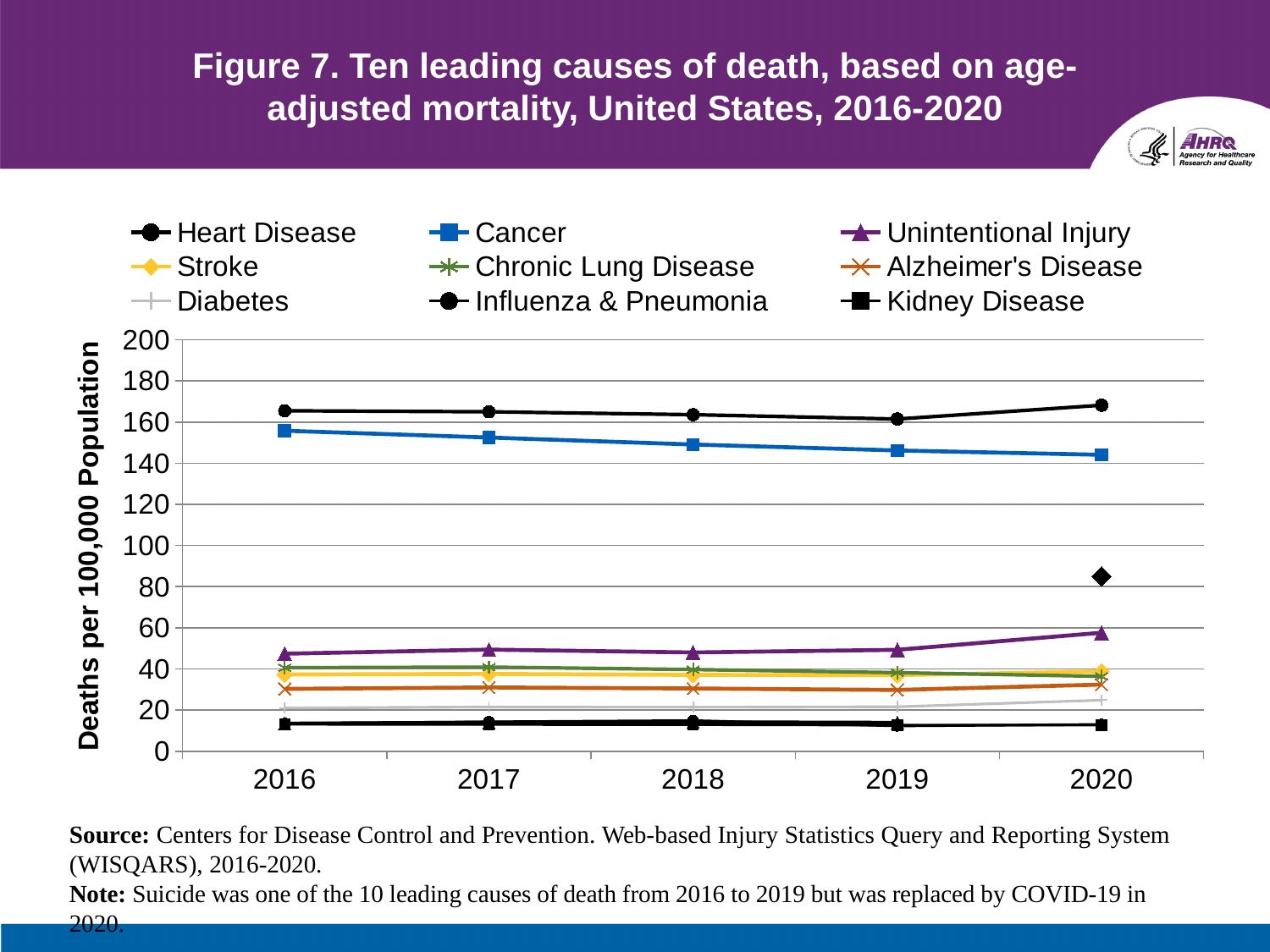

# Figure 7. Ten leading causes of death, based on age-adjusted mortality, United States, 2016-2020

### Chart

| Category | Heart Disease | Cancer | Unintentional Injury | Stroke | Chronic Lung Disease | Alzheimer's Disease | Diabetes | Influenza & Pneumonia | Kidney Disease | Suicide | COVID-19 |
|---|---|---|---|---|---|---|---|---|---|---|---|
| 2016 | 165.5 | 155.8 | 47.4 | 37.3 | 40.6 | 30.3 | 21.0 | 13.5 | 13.1 | 13.5 | None |
| 2017 | 165.0 | 152.5 | 49.4 | 37.6 | 40.9 | 31.0 | 21.5 | 14.3 | 13.0 | 14.0 | None |
| 2018 | 163.6 | 149.1 | 48.0 | 37.1 | 39.7 | 30.5 | 21.4 | 14.9 | 12.9 | 14.2 | None |
| 2019 | 161.5 | 146.2 | 49.3 | 37.0 | 38.2 | 29.8 | 21.6 | 12.3 | 12.7 | 13.9 | None |
| 2020 | 168.2 | 144.1 | 57.6 | 38.8 | 36.4 | 32.4 | 24.8 | 13.0 | 12.7 | None | 85.0 |
Source: Centers for Disease Control and Prevention. Web-based Injury Statistics Query and Reporting System (WISQARS), 2016-2020.
Note: Suicide was one of the 10 leading causes of death from 2016 to 2019 but was replaced by COVID-19 in 2020.